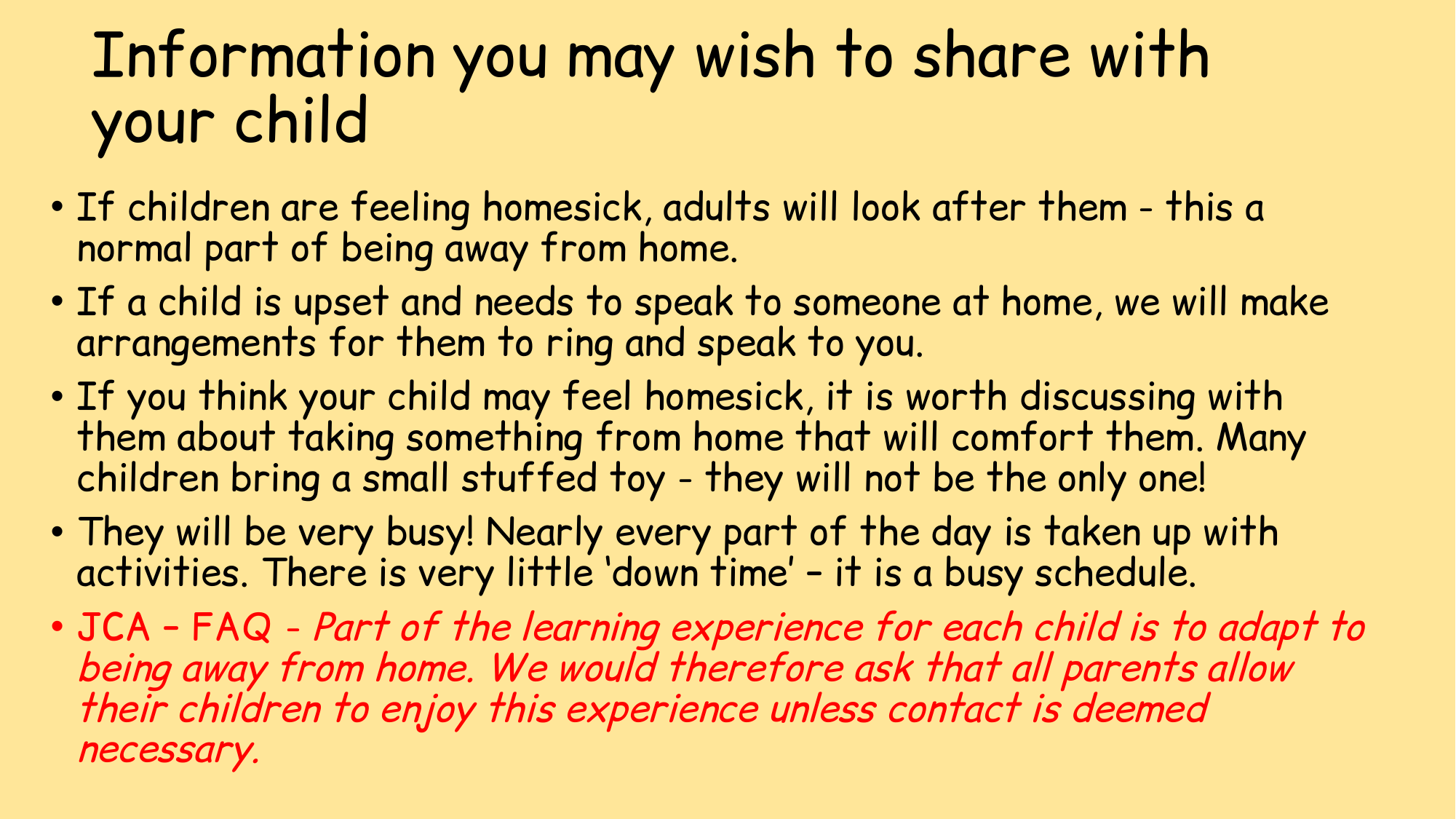

# Information you may wish to share with your child
If children are feeling homesick, adults will look after them - this a normal part of being away from home.
If a child is upset and needs to speak to someone at home, we will make arrangements for them to ring and speak to you.
If you think your child may feel homesick, it is worth discussing with them about taking something from home that will comfort them. Many children bring a small stuffed toy - they will not be the only one!
They will be very busy! Nearly every part of the day is taken up with activities. There is very little ‘down time’ – it is a busy schedule.
JCA – FAQ - Part of the learning experience for each child is to adapt to being away from home. We would therefore ask that all parents allow their children to enjoy this experience unless contact is deemed necessary.